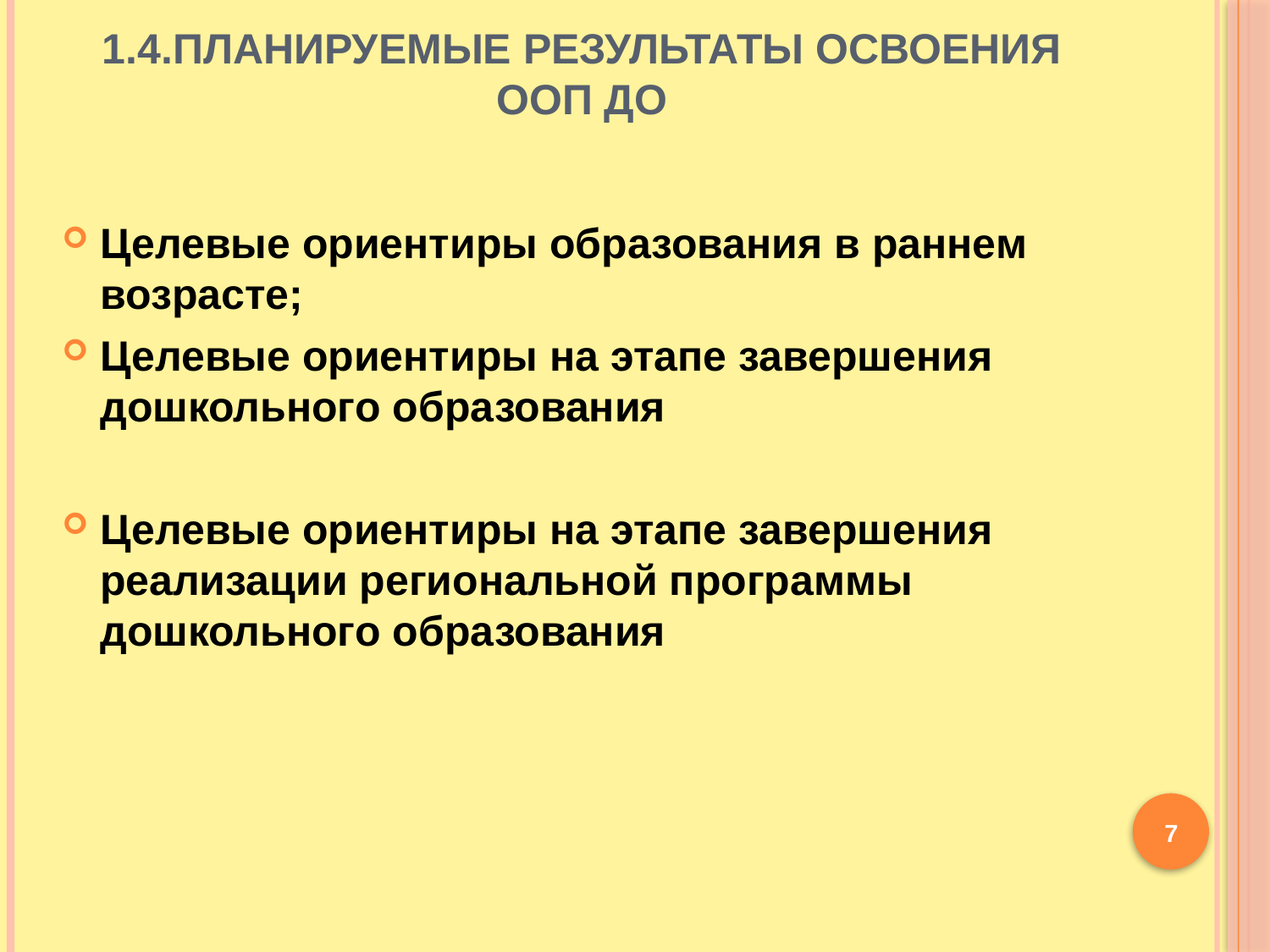

# 1.4.Планируемые результаты освоения ООП ДО

Целевые ориентиры образования в раннем возрасте;
Целевые ориентиры на этапе завершения дошкольного образования

Целевые ориентиры на этапе завершения реализации региональной программы дошкольного образования
7